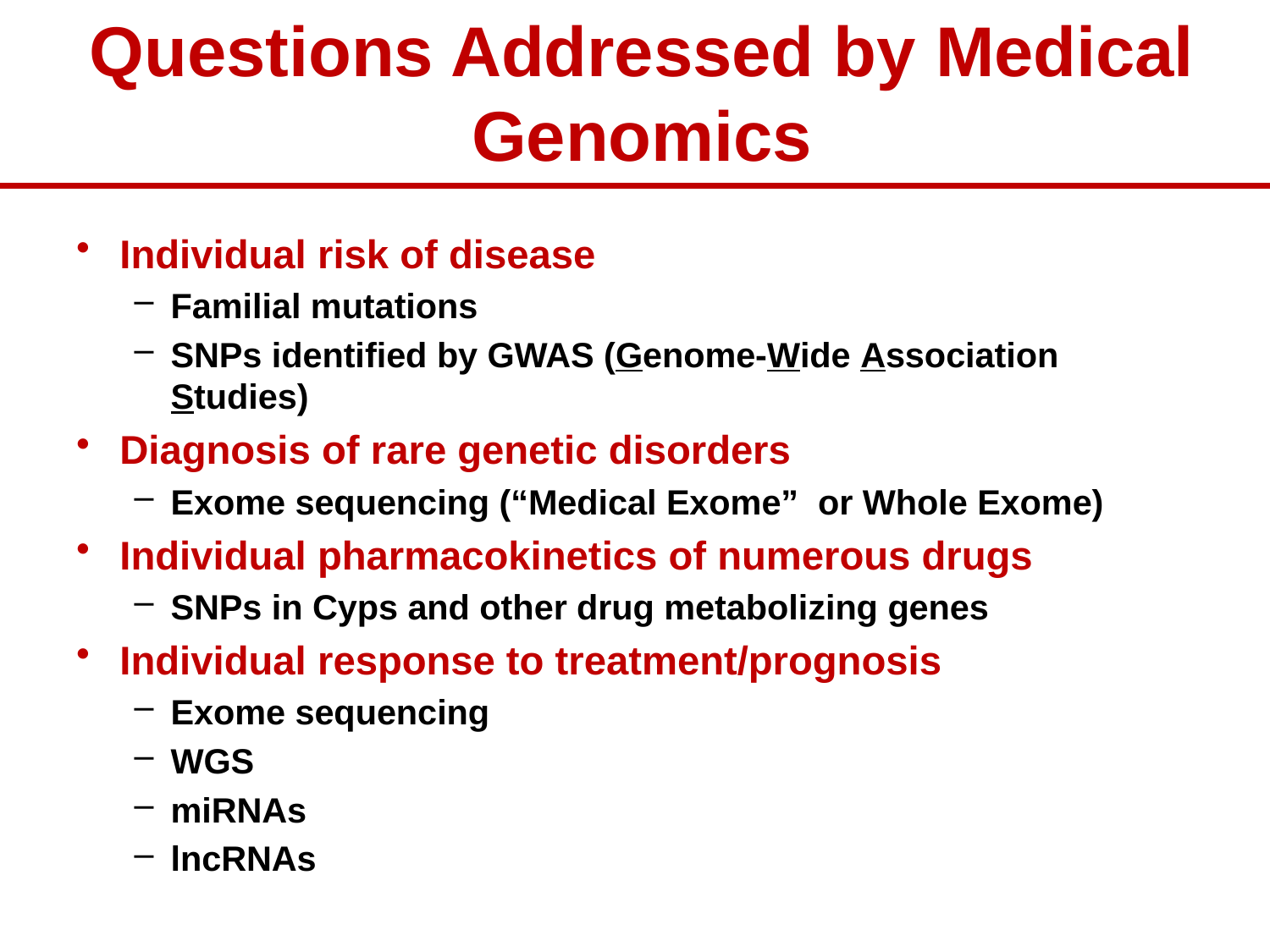

Questions Addressed by Medical Genomics
Individual risk of disease
Familial mutations
SNPs identified by GWAS (Genome-Wide Association Studies)
Diagnosis of rare genetic disorders
Exome sequencing (“Medical Exome”  or Whole Exome)
Individual pharmacokinetics of numerous drugs
SNPs in Cyps and other drug metabolizing genes
Individual response to treatment/prognosis
Exome sequencing
WGS
miRNAs
lncRNAs